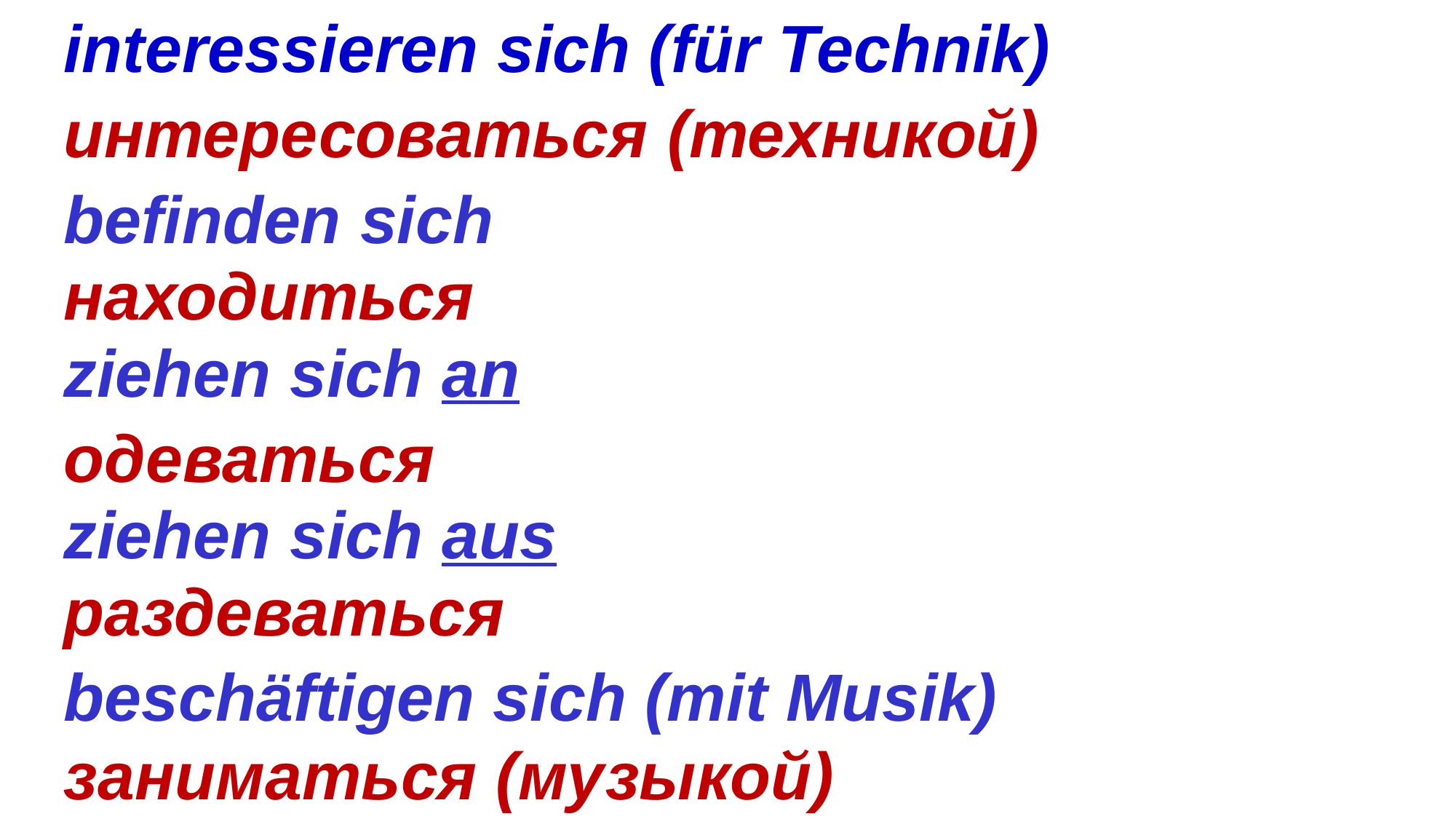

interessieren sich (für Technik)
интересоваться (техникой)
befinden sich
находиться
ziehen sich an
одеваться
ziehen sich aus
раздеваться
beschäftigen sich (mit Musik)
заниматься (музыкой)